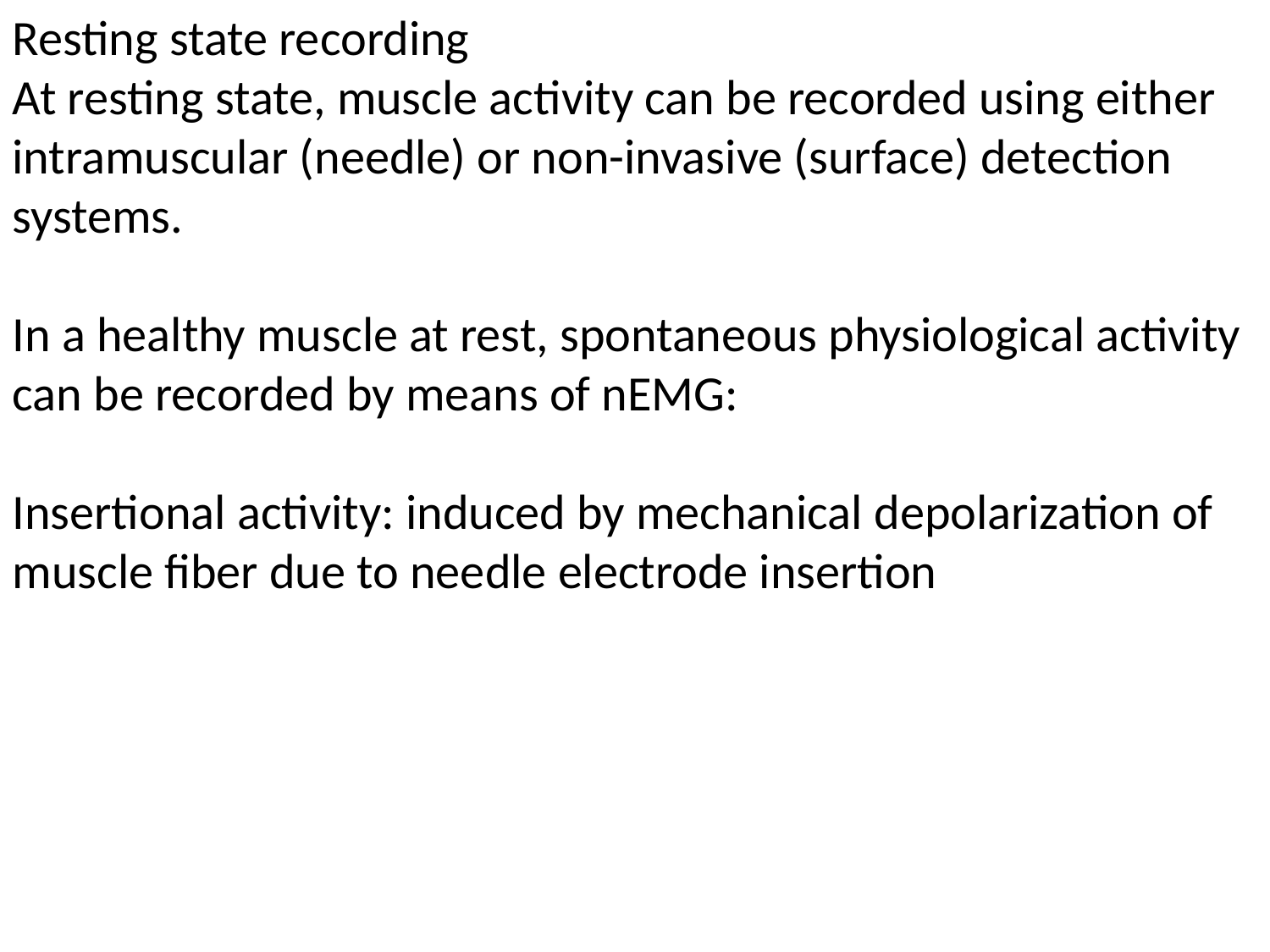

Resting state recording
At resting state, muscle activity can be recorded using either intramuscular (needle) or non-invasive (surface) detection systems.

In a healthy muscle at rest, spontaneous physiological activity can be recorded by means of nEMG:

Insertional activity: induced by mechanical depolarization of muscle fiber due to needle electrode insertion